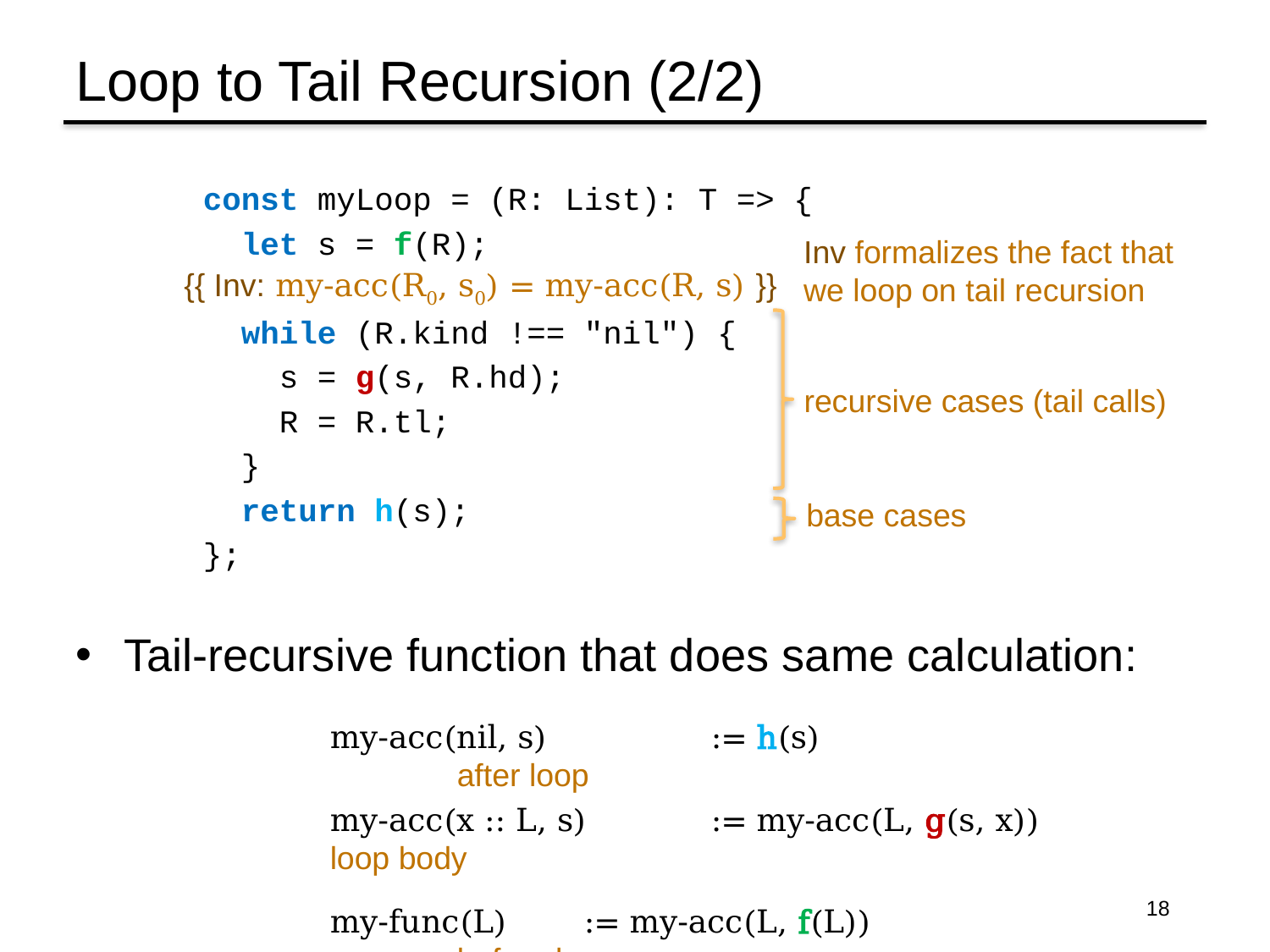

# Loop to Tail Recursion (2/2)
const myLoop = (R: List): T => {
  let s = f(R);

  while (R.kind !== "nil") {
    s = g(s, R.hd);
    R = R.tl;
  }
  return h(s);
};

Tail-recursive function that does same calculation:

	my-acc(nil, s)		:= h(s)					after loop
	my-acc(x :: L, s)	:= my-acc(L, g(s, x))		loop body

	my-func(L)	:= my-acc(L, f(L))				before loop
Inv formalizes the fact that
we loop on tail recursion
{{ Inv: my-acc(R0, s0) = my-acc(R, s) }}

recursive cases (tail calls)
base cases

18